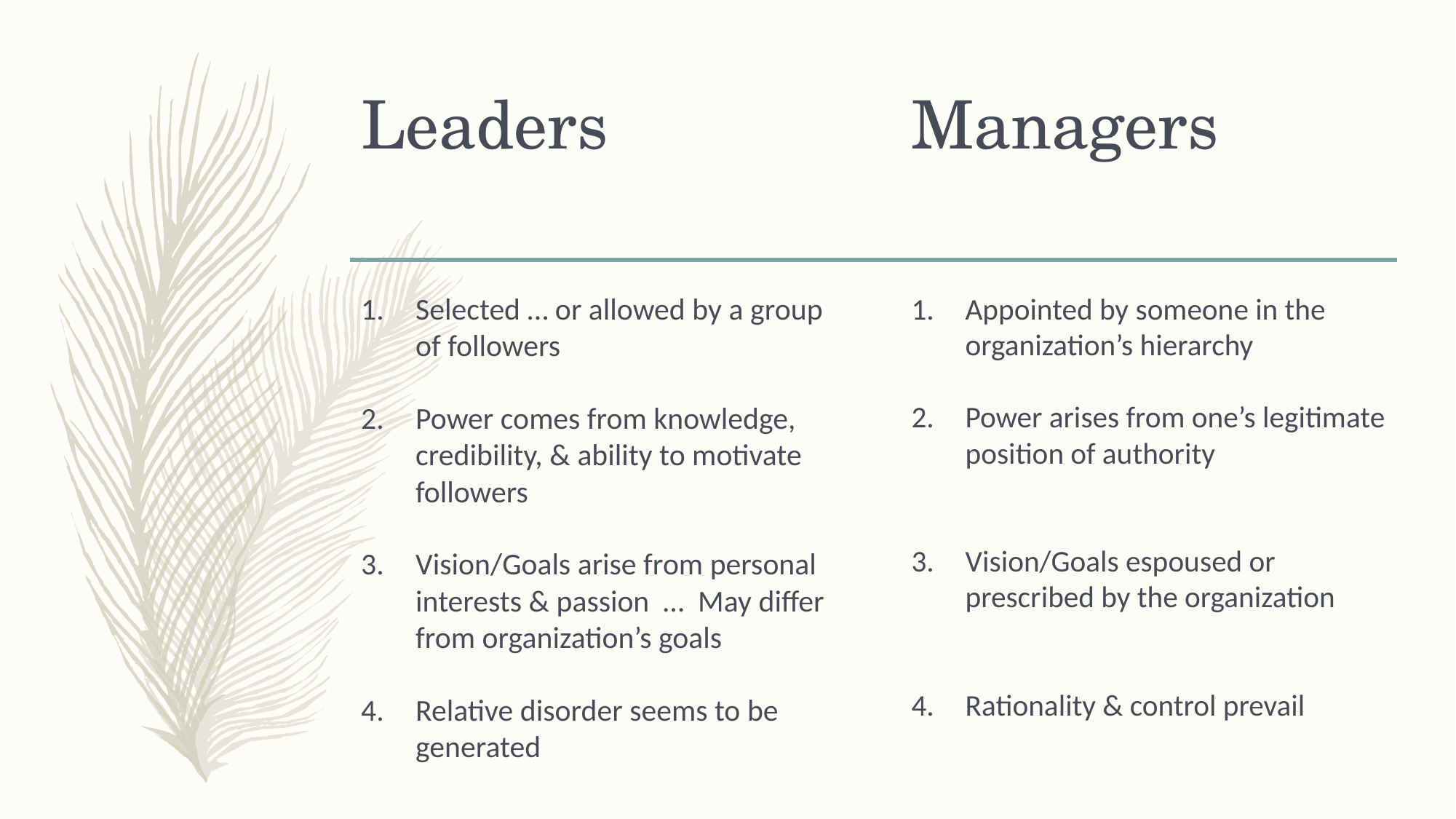

Leaders
Managers
Selected … or allowed by a group of followers

Power comes from knowledge, credibility, & ability to motivate followers

Vision/Goals arise from personal interests & passion  …  May differ from organization’s goals

Relative disorder seems to be generated

Appointed by someone in the organization’s hierarchy

Power arises from one’s legitimate position of authority

Vision/Goals espoused or prescribed by the organization

Rationality & control prevail